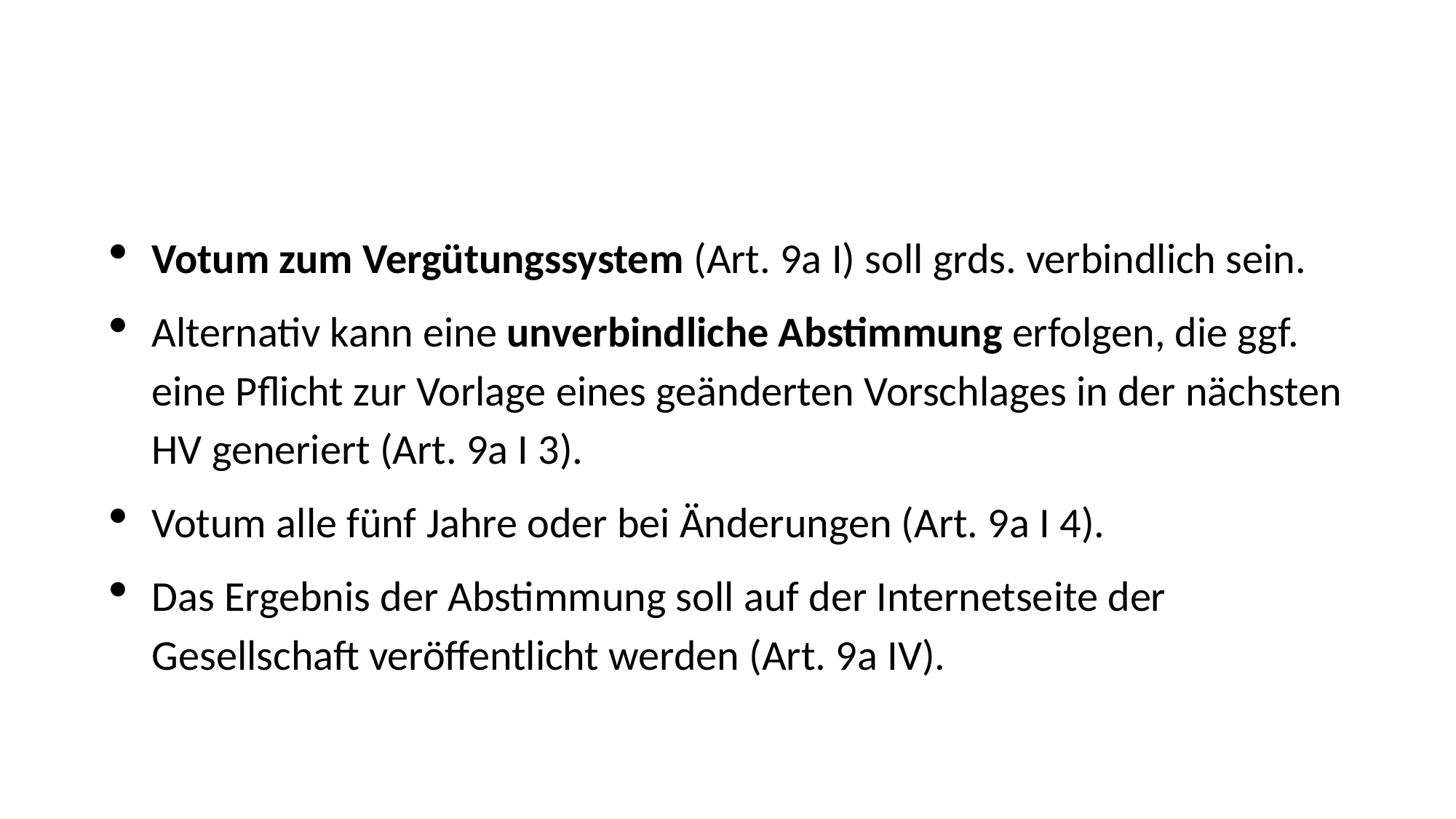

#
Votum zum Vergütungssystem (Art. 9a I) soll grds. verbindlich sein.
Alternativ kann eine unverbindliche Abstimmung erfolgen, die ggf. eine Pflicht zur Vorlage eines geänderten Vorschlages in der nächsten HV generiert (Art. 9a I 3).
Votum alle fünf Jahre oder bei Änderungen (Art. 9a I 4).
Das Ergebnis der Abstimmung soll auf der Internetseite der Gesellschaft veröffentlicht werden (Art. 9a IV).